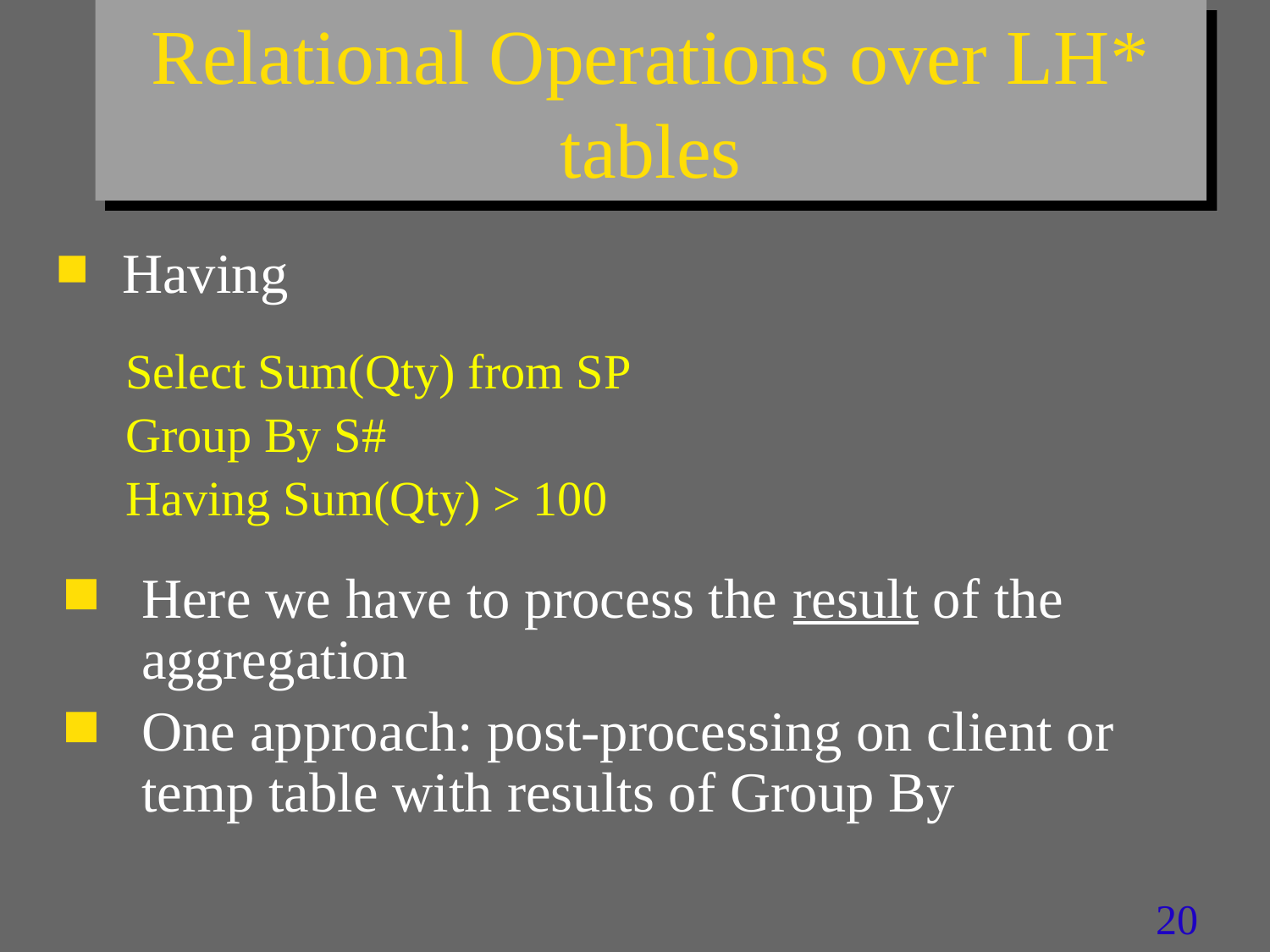

# Relational Operations over LH* tables
 Having
Select Sum(Qty) from SP
Group By S#
Having Sum(Qty) > 100
Here we have to process the result of the aggregation
One approach: post-processing on client or temp table with results of Group By